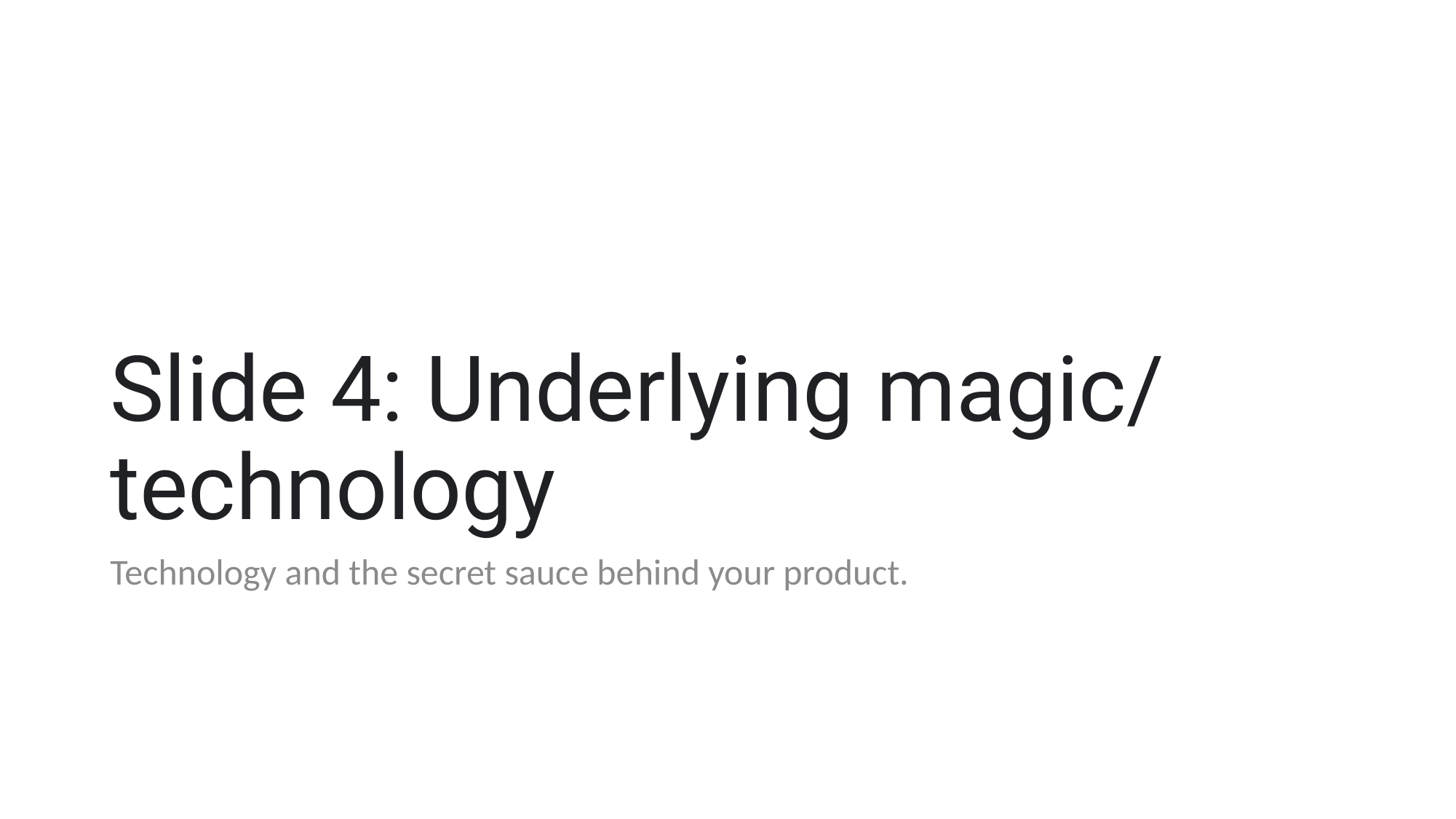

# Slide 4: Underlying magic/ technology
Technology and the secret sauce behind your product.